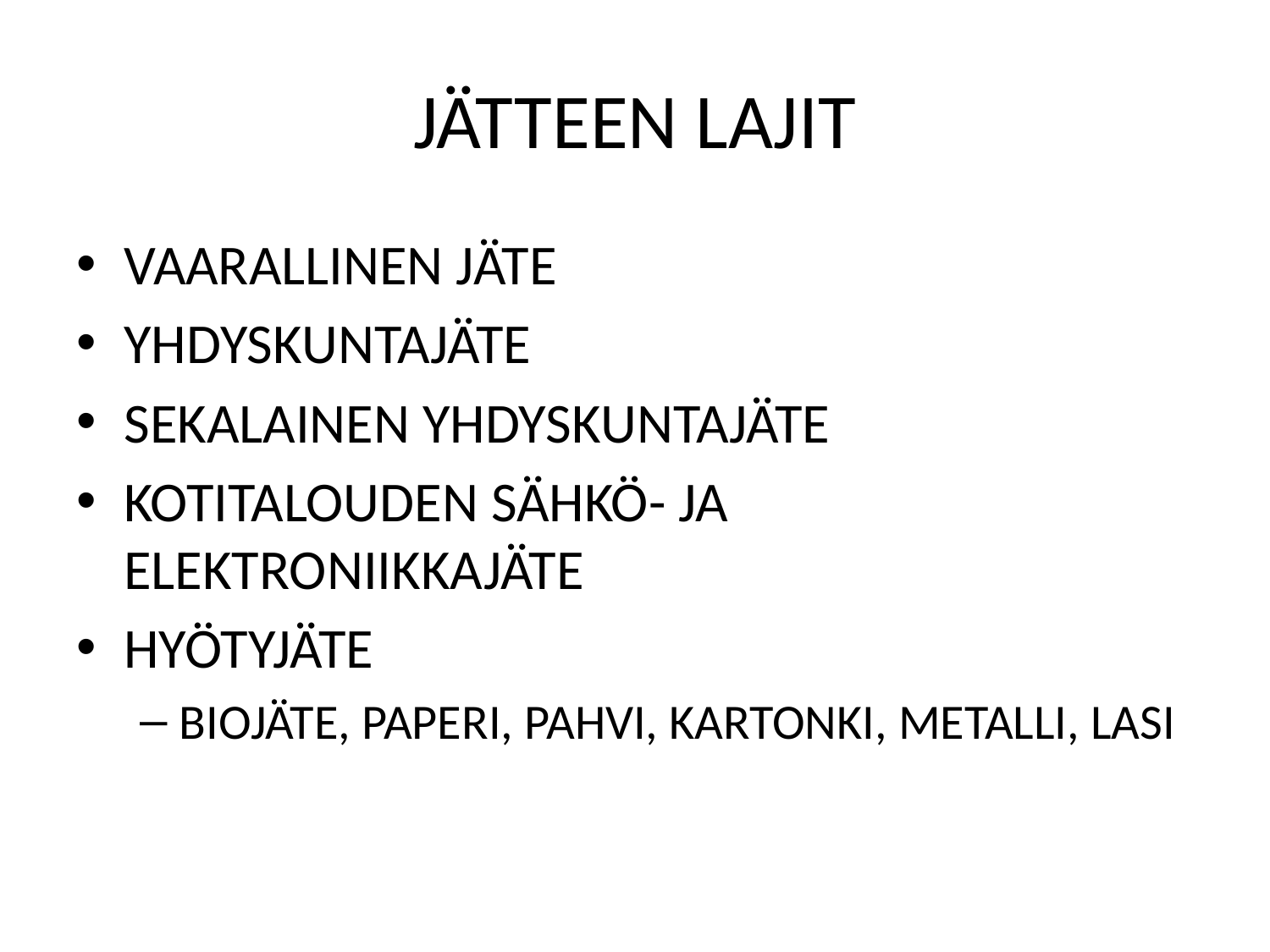

# JÄTTEEN LAJIT
VAARALLINEN JÄTE
YHDYSKUNTAJÄTE
SEKALAINEN YHDYSKUNTAJÄTE
KOTITALOUDEN SÄHKÖ- JA ELEKTRONIIKKAJÄTE
HYÖTYJÄTE
BIOJÄTE, PAPERI, PAHVI, KARTONKI, METALLI, LASI